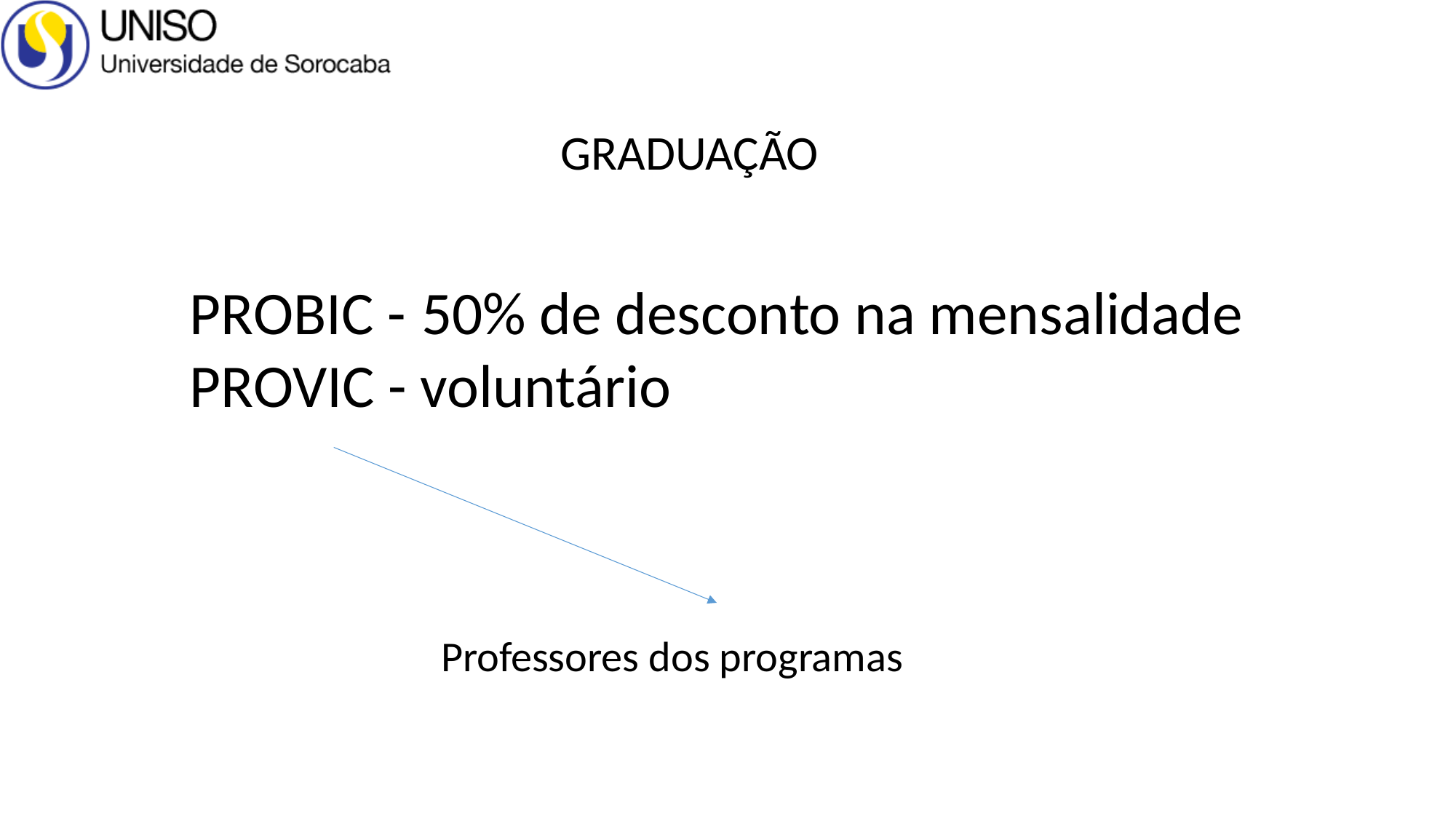

GRADUAÇÃO
PROBIC -	 50% de desconto na mensalidade
PROVIC - voluntário
Professores dos programas